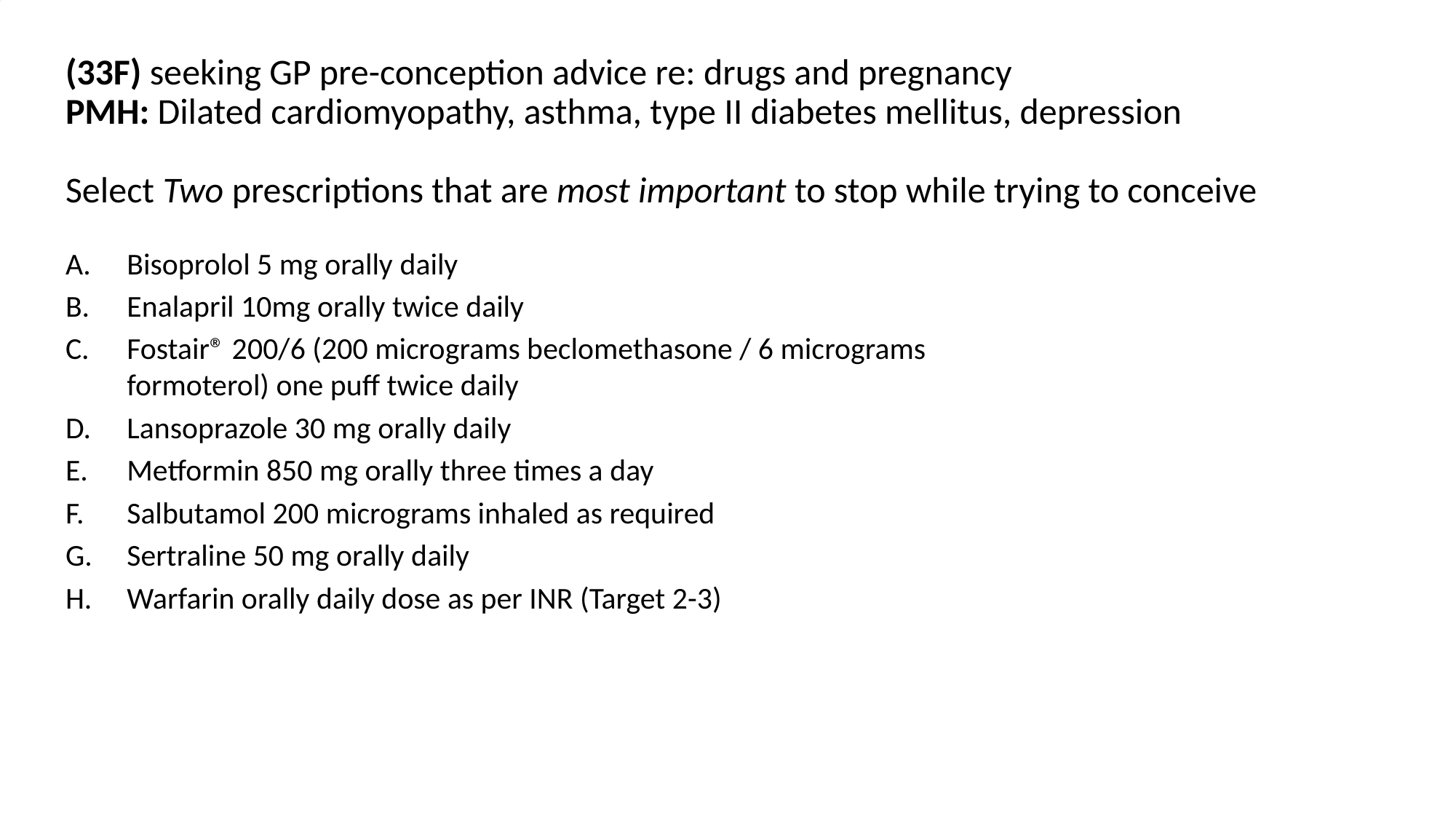

# (33F) seeking GP pre-conception advice re: drugs and pregnancy PMH: Dilated cardiomyopathy, asthma, type II diabetes mellitus, depression Select Two prescriptions that are most important to stop while trying to conceive
Bisoprolol 5 mg orally daily
Enalapril 10mg orally twice daily
Fostair® 200/6 (200 micrograms beclomethasone / 6 micrograms formoterol) one puff twice daily
Lansoprazole 30 mg orally daily
Metformin 850 mg orally three times a day
Salbutamol 200 micrograms inhaled as required
Sertraline 50 mg orally daily
Warfarin orally daily dose as per INR (Target 2-3)